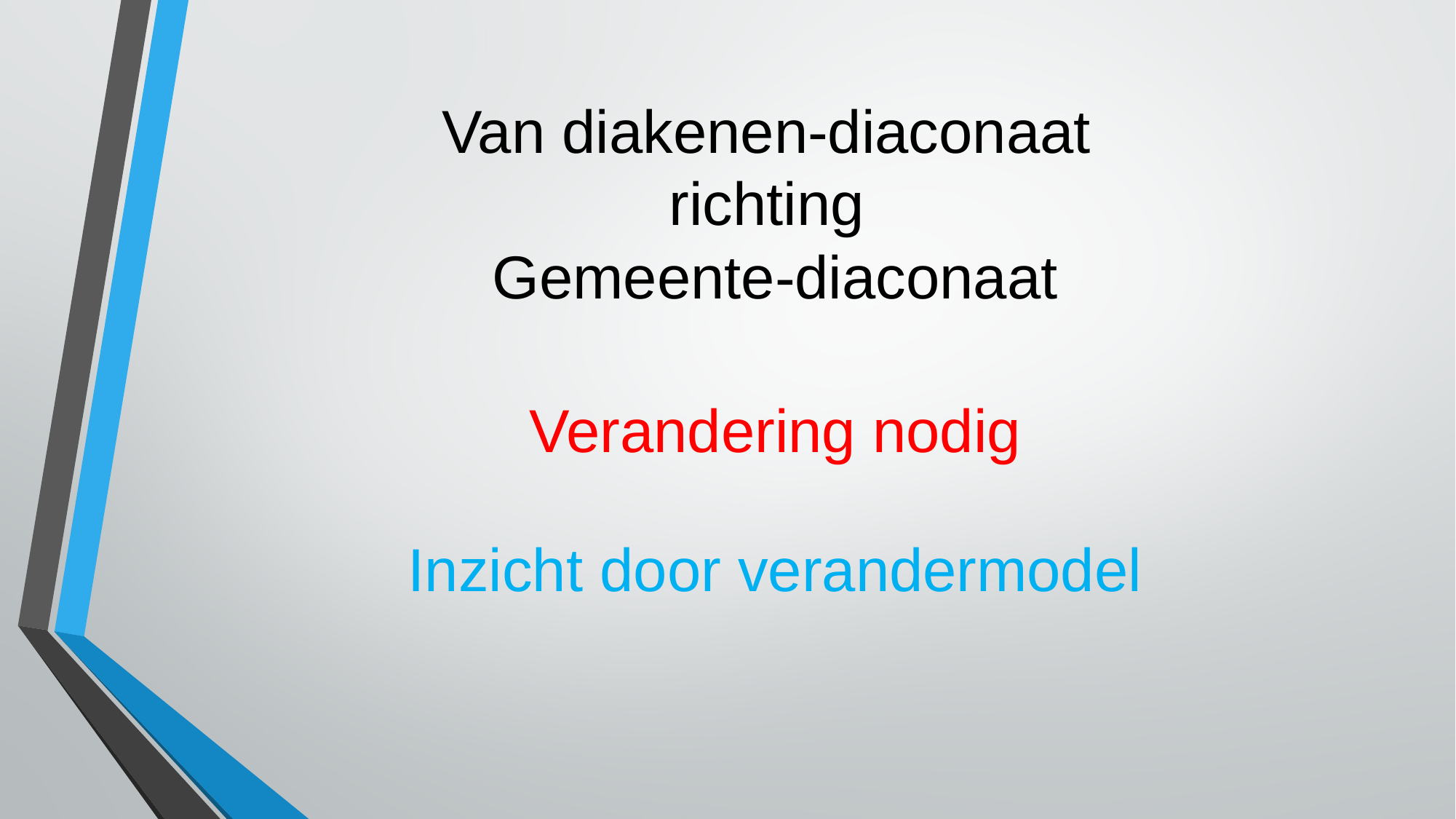

Van diakenen-diaconaat
richting
Gemeente-diaconaat
Verandering nodig
Inzicht door verandermodel